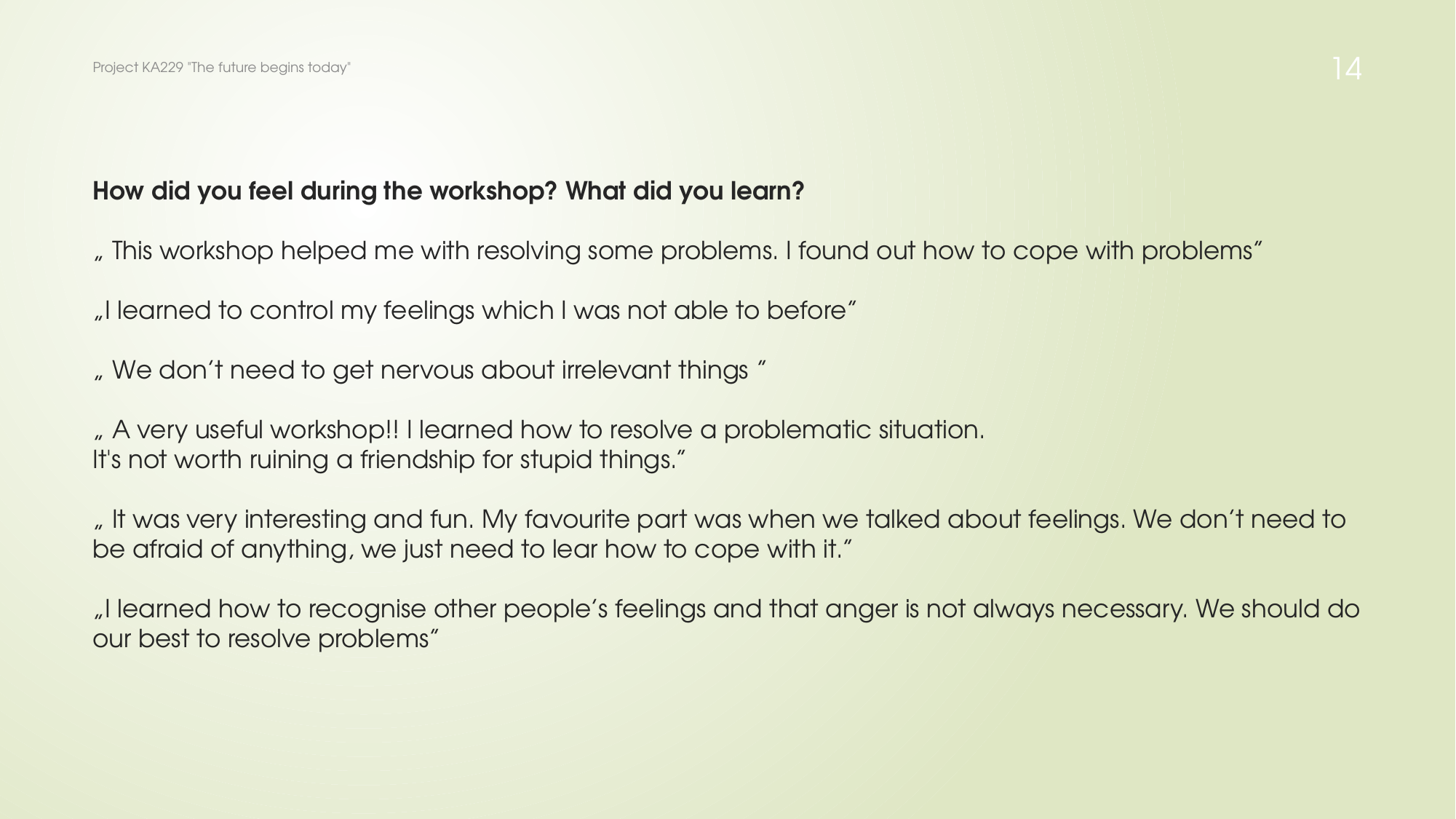

Project KA229 "The future begins today"
14
# How did you feel during the workshop? What did you learn? „ This workshop helped me with resolving some problems. I found out how to cope with problems” „I learned to control my feelings which I was not able to before” „ We don’t need to get nervous about irrelevant things ” „ A very useful workshop!! I learned how to resolve a problematic situation. It's not worth ruining a friendship for stupid things.” „ It was very interesting and fun. My favourite part was when we talked about feelings. We don’t need to be afraid of anything, we just need to lear how to cope with it.” „I learned how to recognise other people’s feelings and that anger is not always necessary. We should do our best to resolve problems”